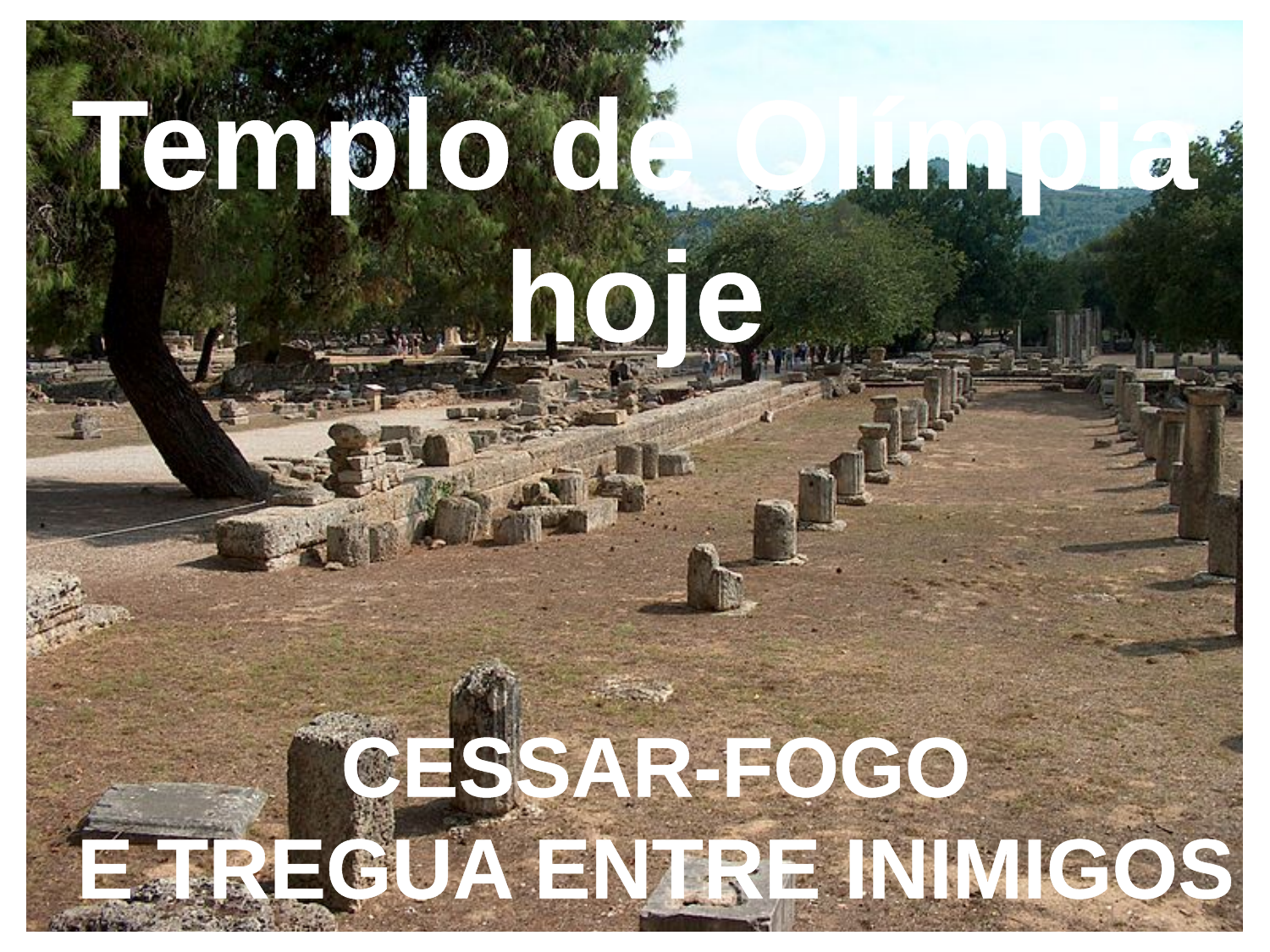

Templo de Olímpia
hoje
CESSAR-FOGO
E TREGUA ENTRE INIMIGOS